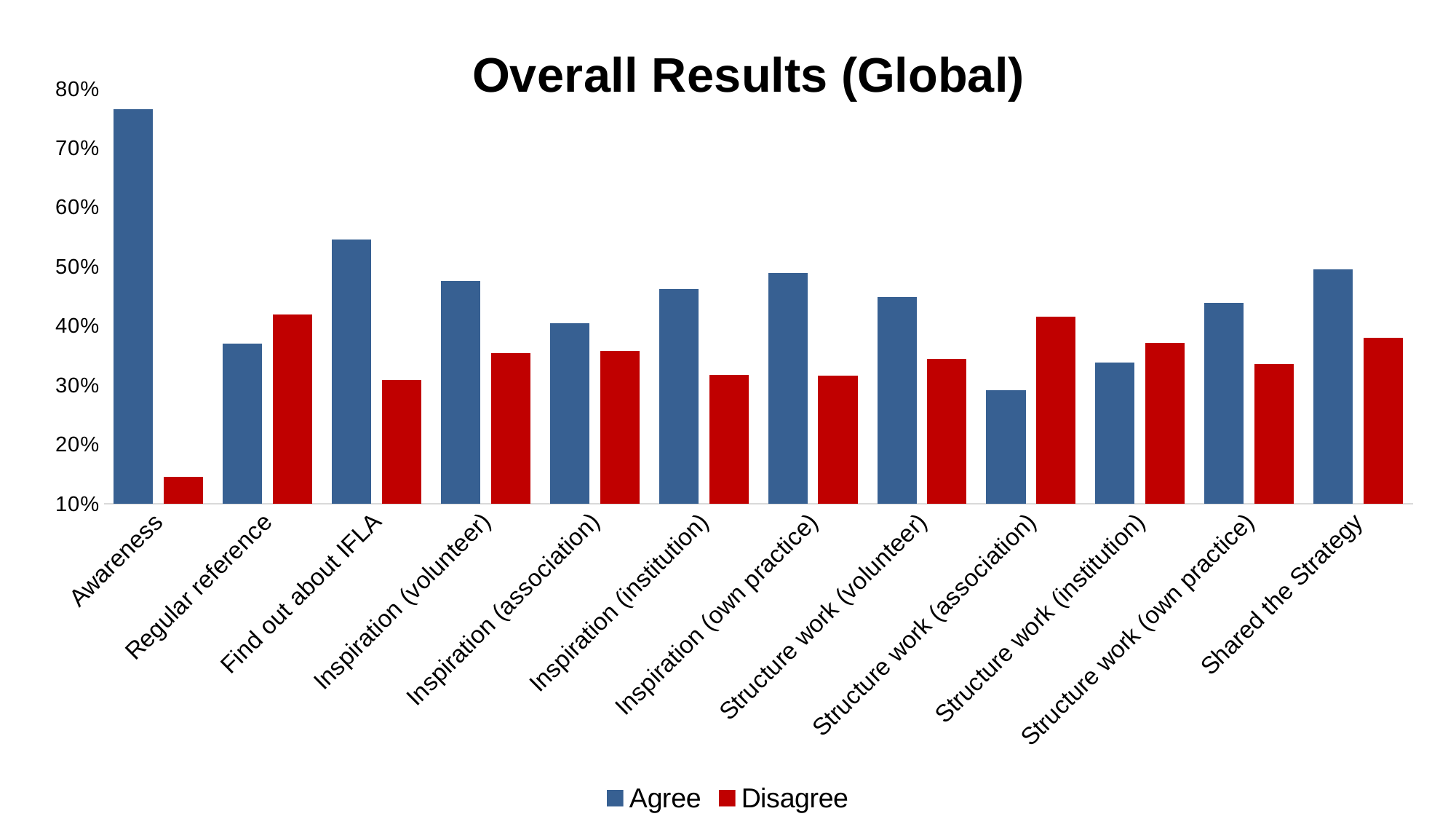

### Chart: Overall Results (Global)

| Category | Agree | Disagree |
|---|---|---|
| Awareness | 0.7654320987654321 | 0.14506172839506173 |
| Regular reference | 0.37037037037037035 | 0.41975308641975306 |
| Find out about IFLA | 0.5462962962962963 | 0.30864197530864196 |
| Inspiration (volunteer) | 0.47540983606557374 | 0.3540983606557377 |
| Inspiration (association) | 0.40397350993377484 | 0.3576158940397351 |
| Inspiration (institution) | 0.46226415094339623 | 0.31761006289308175 |
| Inspiration (own practice) | 0.4891640866873065 | 0.3157894736842105 |
| Structure work (volunteer) | 0.4491803278688525 | 0.3442622950819672 |
| Structure work (association) | 0.29194630872483224 | 0.4161073825503356 |
| Structure work (institution) | 0.3387096774193548 | 0.3709677419354839 |
| Structure work (own practice) | 0.438871473354232 | 0.335423197492163 |
| Shared the Strategy | 0.4953271028037383 | 0.38006230529595014 |